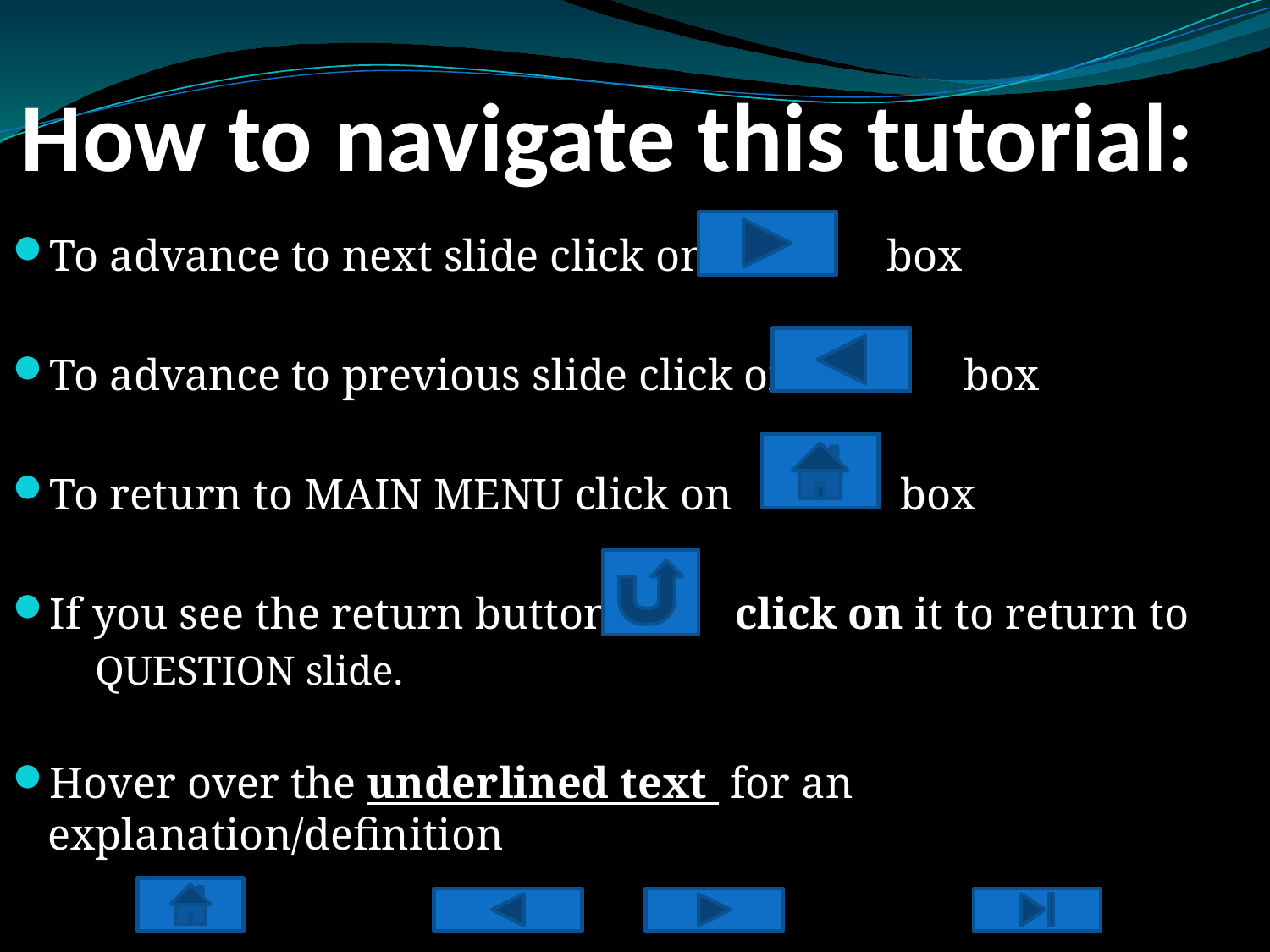

# How to navigate this tutorial:

To advance to next slide click on                box

To advance to previous slide click on               box

To return to MAIN MENU click on               box

If you see the return button           click on it to return to
		QUESTION slide.

Hover over the underlined text  for an 	explanation/definition